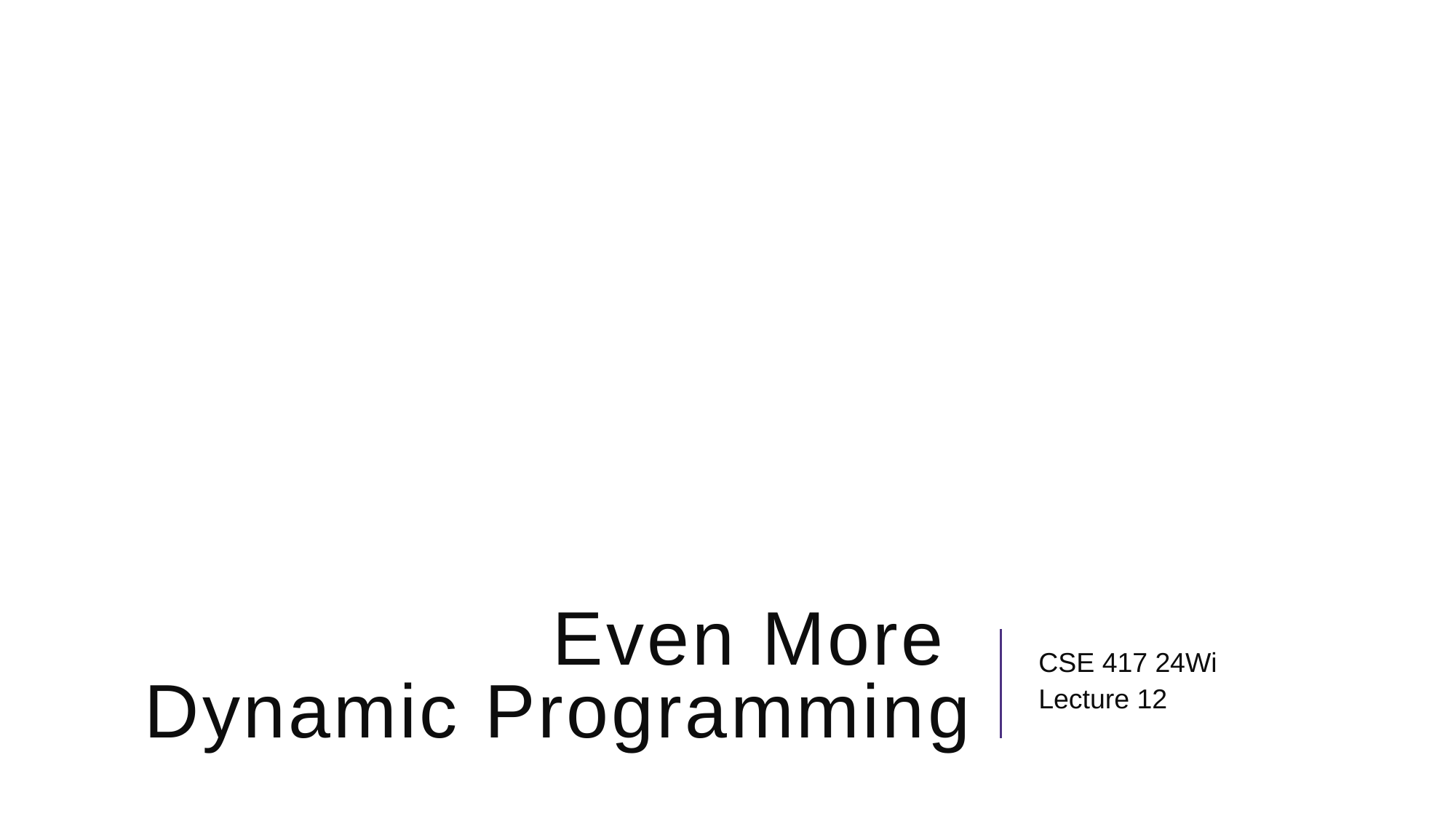

# Even More Dynamic Programming
CSE 417 24Wi
Lecture 12